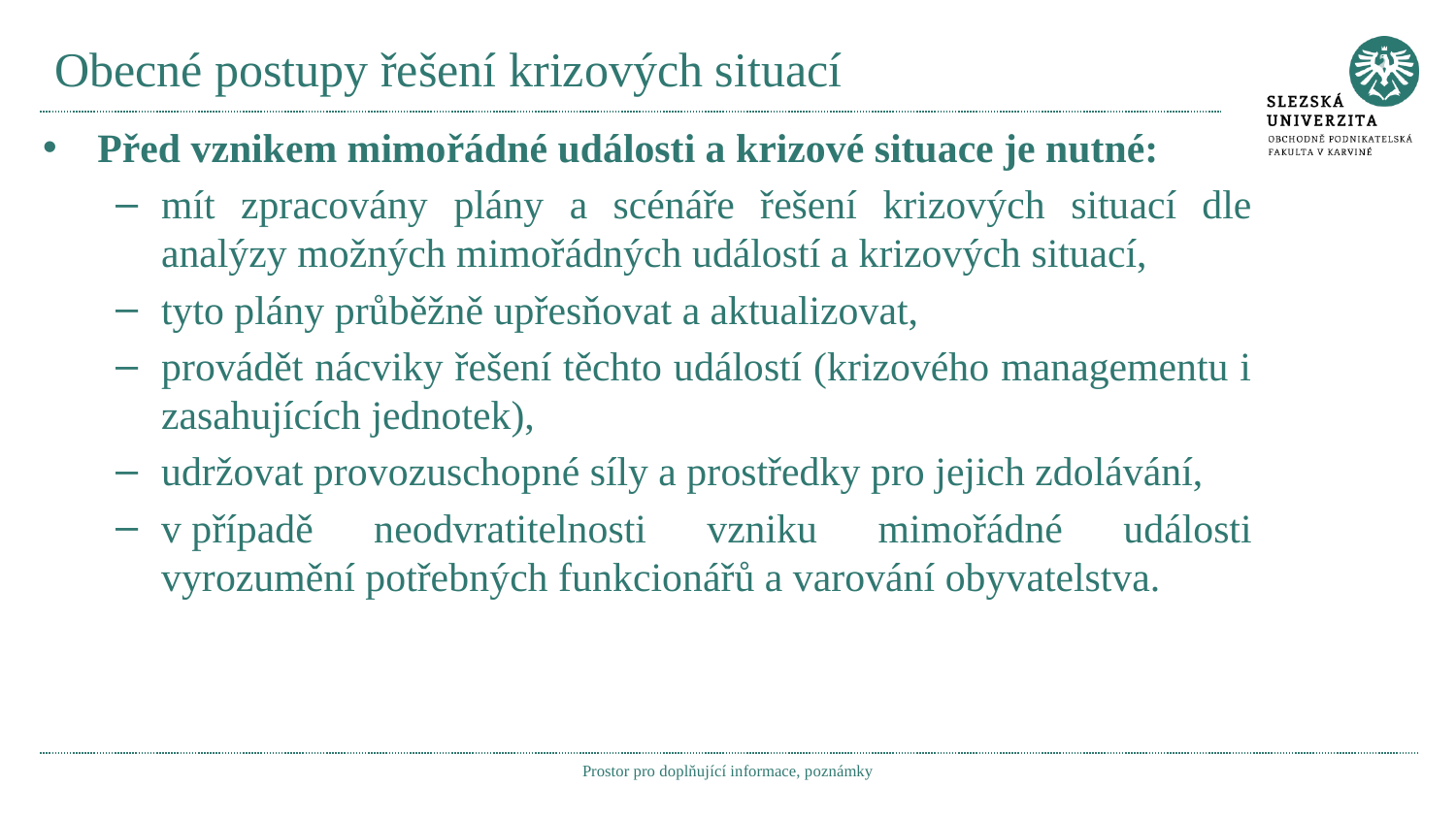

# Obecné postupy řešení krizových situací
Před vznikem mimořádné události a krizové situace je nutné:
mít zpracovány plány a scénáře řešení krizových situací dle analýzy možných mimořádných událostí a krizových situací,
tyto plány průběžně upřesňovat a aktualizovat,
provádět nácviky řešení těchto událostí (krizového managementu i zasahujících jednotek),
udržovat provozuschopné síly a prostředky pro jejich zdolávání,
v případě neodvratitelnosti vzniku mimořádné události vyrozumění potřebných funkcionářů a varování obyvatelstva.

Prostor pro doplňující informace, poznámky